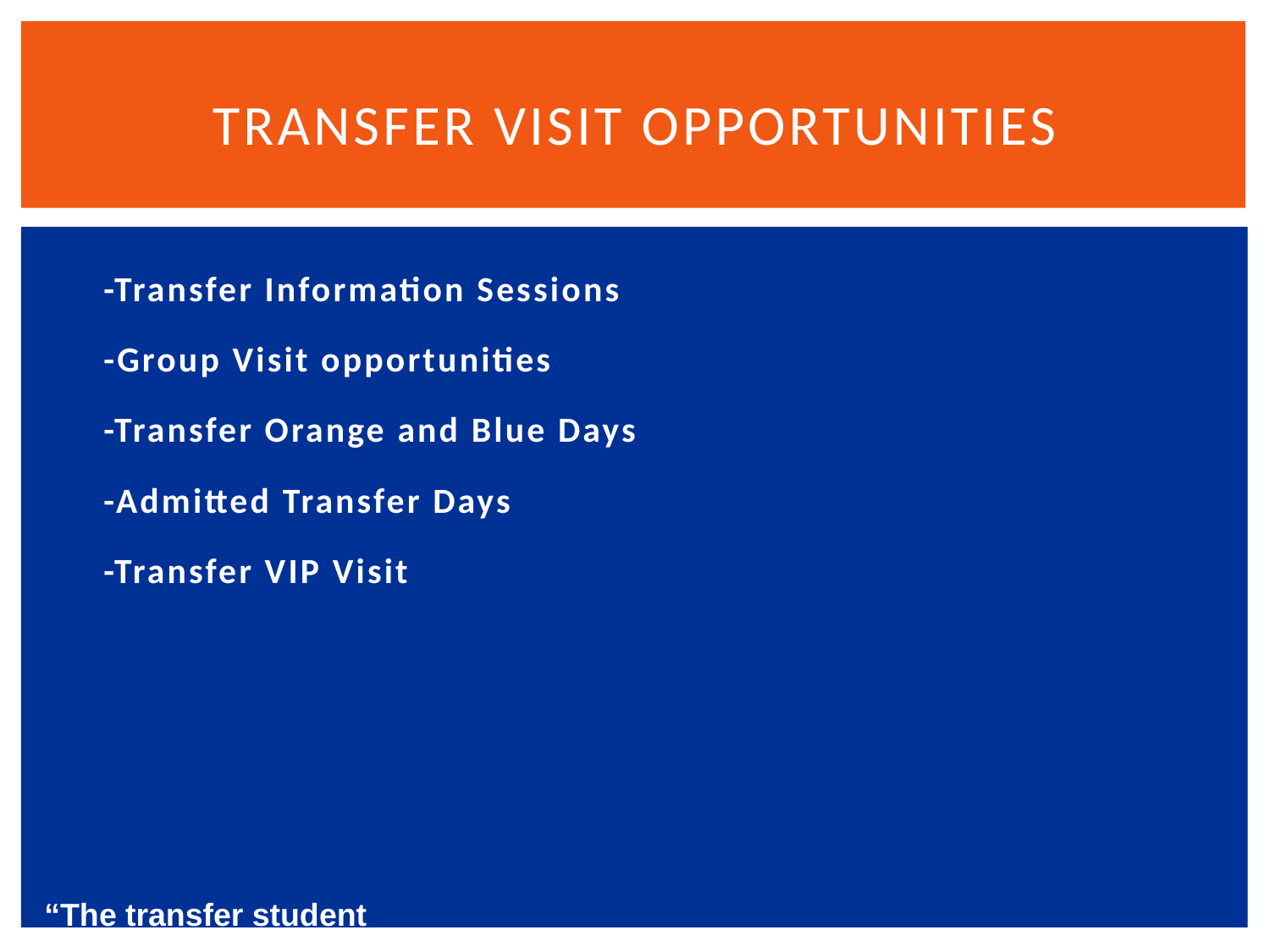

# Transfer Visit Opportunities
-Transfer Information Sessions
-Group Visit opportunities
-Transfer Orange and Blue Days
-Admitted Transfer Days
-Transfer VIP Visit

“The transfer student population is trending”